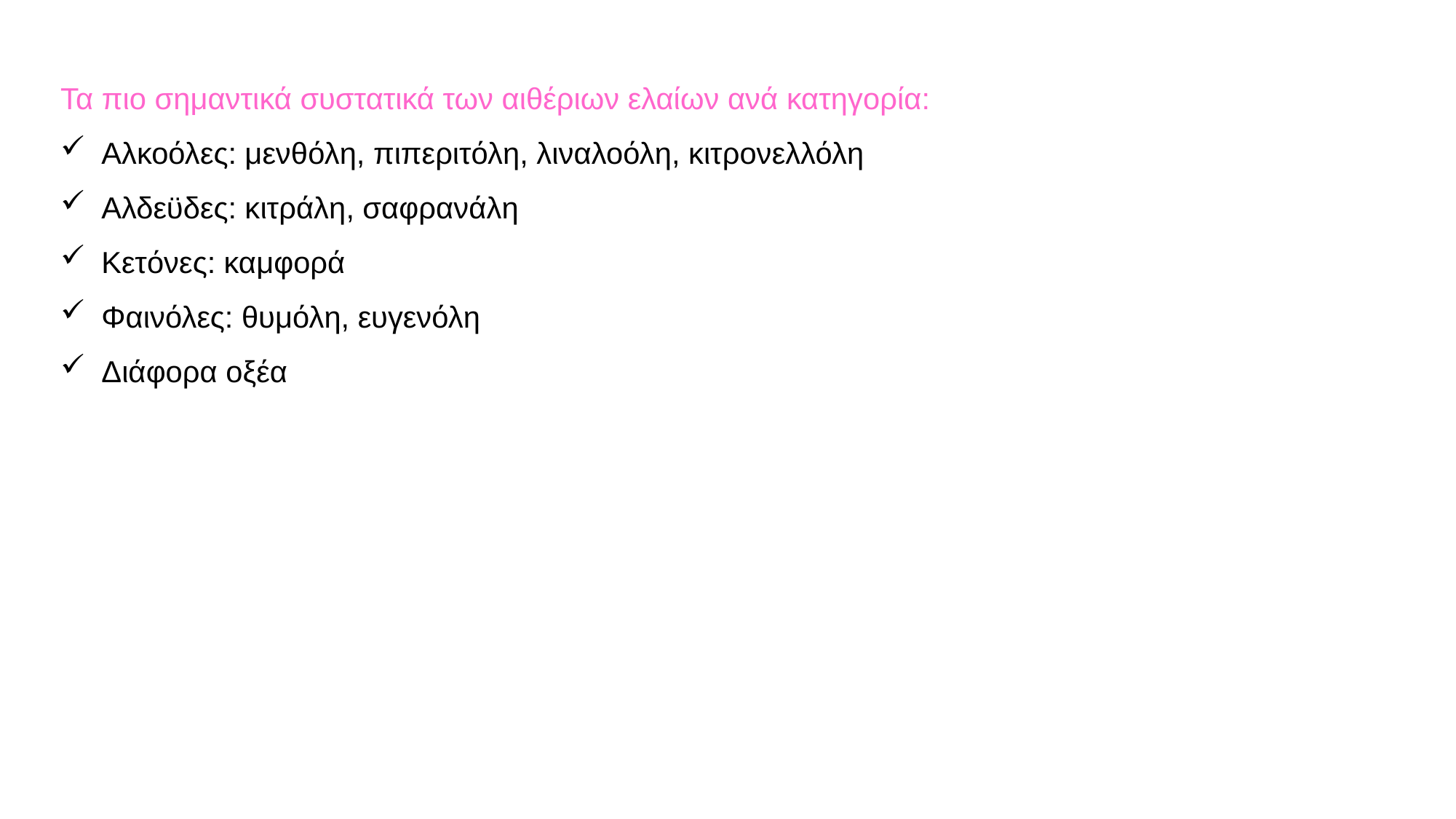

Τα πιο σημαντικά συστατικά των αιθέριων ελαίων ανά κατηγορία:
Αλκοόλες: μενθόλη, πιπεριτόλη, λιναλοόλη, κιτρονελλόλη
Αλδεϋδες: κιτράλη, σαφρανάλη
Κετόνες: καμφορά
Φαινόλες: θυμόλη, ευγενόλη
Διάφορα οξέα